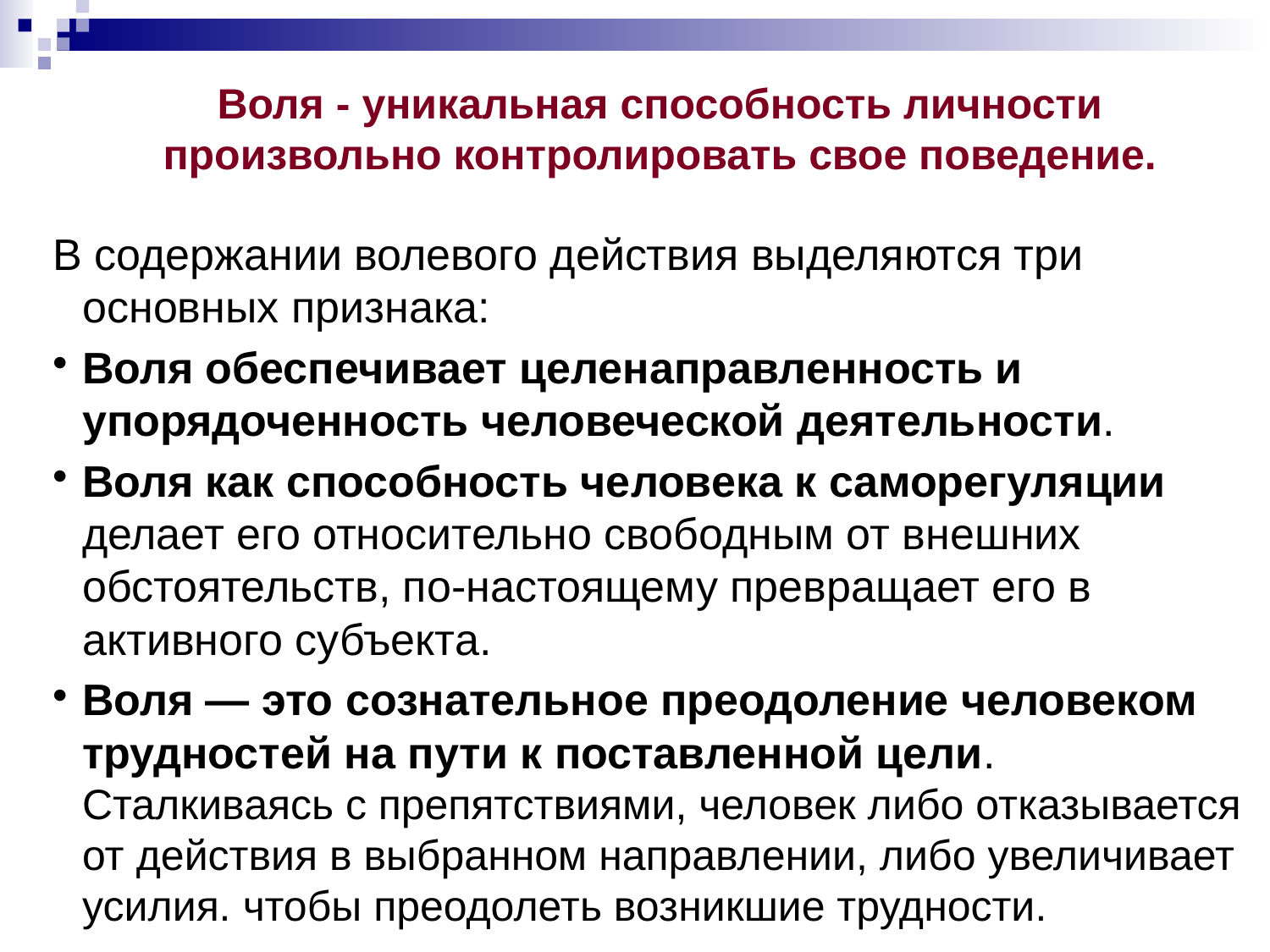

Воля - уникальная способность личности произвольно контролировать свое поведение.
В содержании волевого действия выделяются три основных признака:
Воля обеспечивает целенаправленность и упорядоченность человеческой деятельности.
Воля как способность человека к саморегуляции делает его относительно свободным от внешних обстоятельств, по-настоящему превращает его в активного субъекта.
Воля — это сознательное преодоление человеком трудностей на пути к поставленной цели. Сталкиваясь с препятствиями, человек либо отказывается от действия в выбранном направлении, либо увеличивает усилия. чтобы преодолеть возникшие трудности.